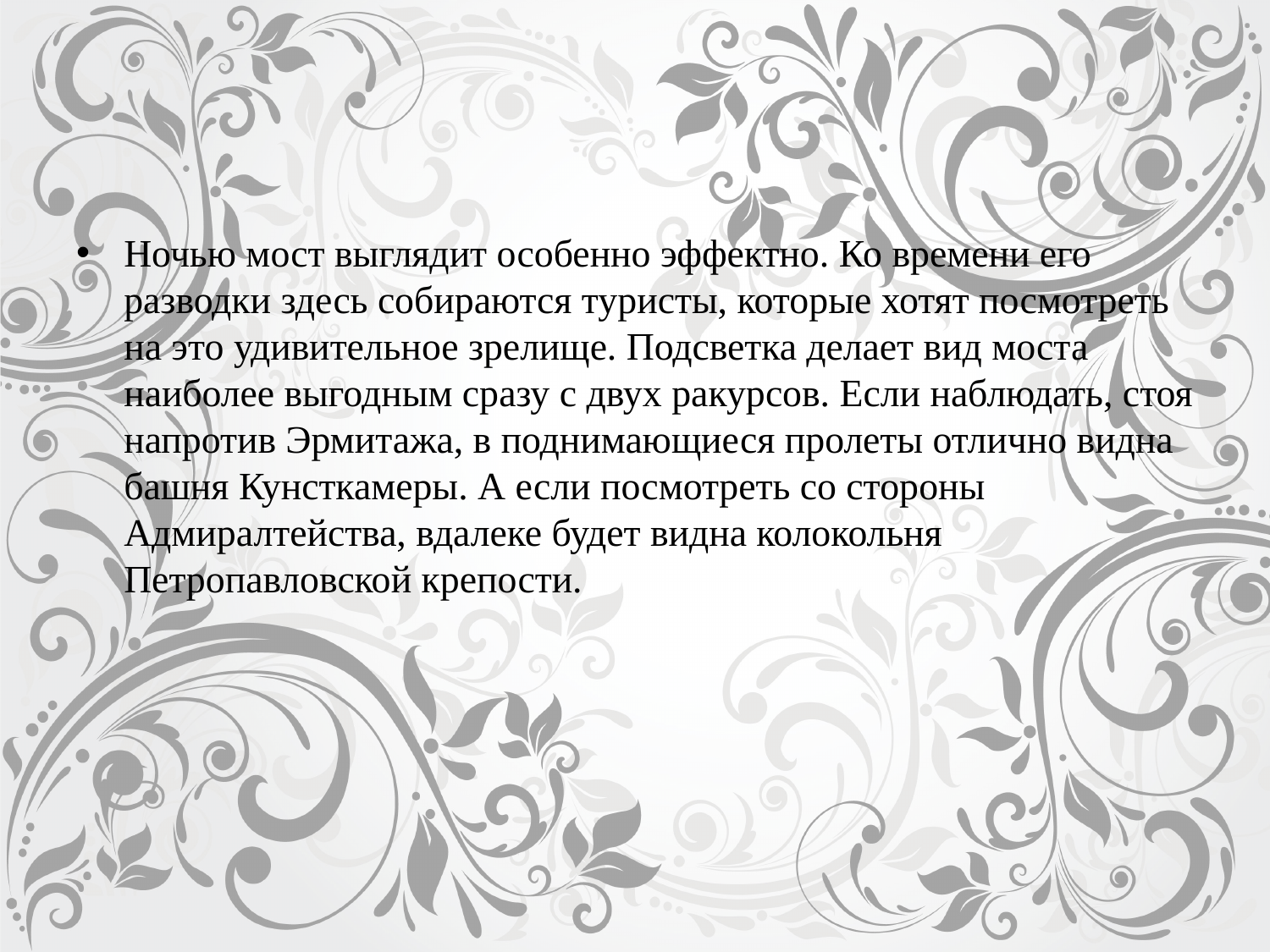

#
Ночью мост выглядит особенно эффектно. Ко времени его разводки здесь собираются туристы, которые хотят посмотреть на это удивительное зрелище. Подсветка делает вид моста наиболее выгодным сразу с двух ракурсов. Если наблюдать, стоя напротив Эрмитажа, в поднимающиеся пролеты отлично видна башня Кунсткамеры. А если посмотреть со стороны Адмиралтейства, вдалеке будет видна колокольня Петропавловской крепости.